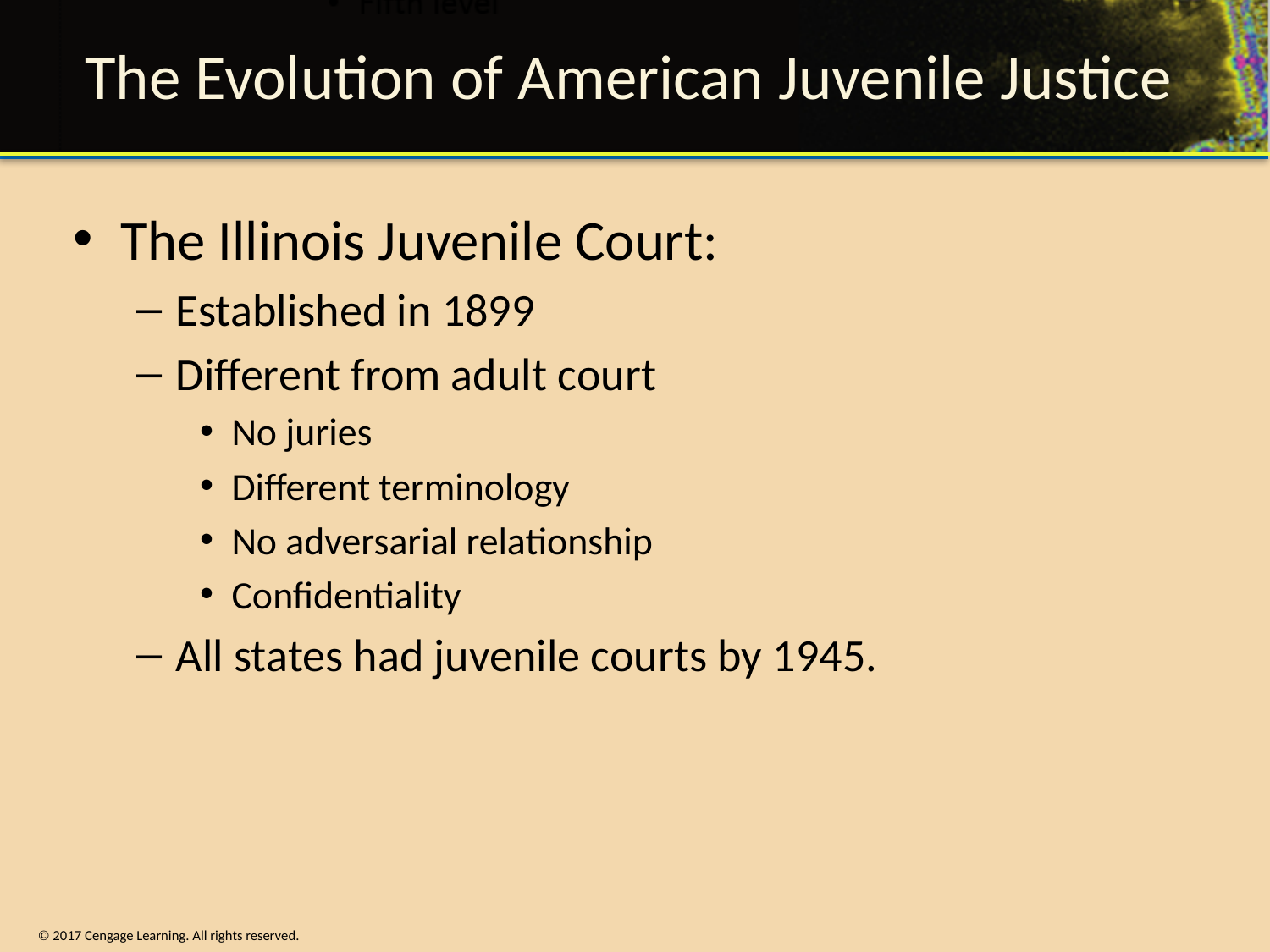

# The Evolution of American Juvenile Justice
The Illinois Juvenile Court:
Established in 1899
Different from adult court
No juries
Different terminology
No adversarial relationship
Confidentiality
All states had juvenile courts by 1945.